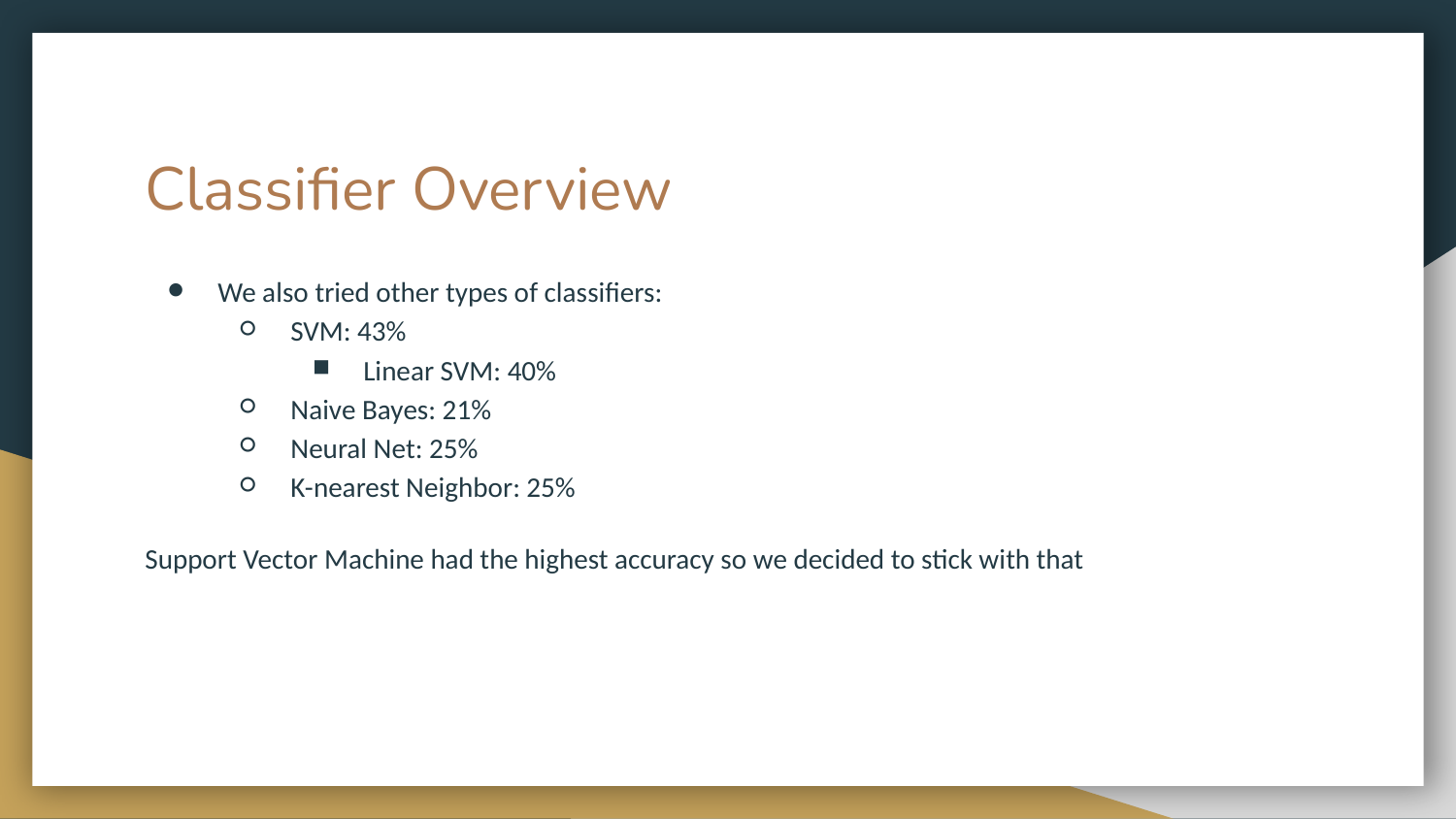

# Classifier Overview
We also tried other types of classifiers:
SVM: 43%
Linear SVM: 40%
Naive Bayes: 21%
Neural Net: 25%
K-nearest Neighbor: 25%
Support Vector Machine had the highest accuracy so we decided to stick with that